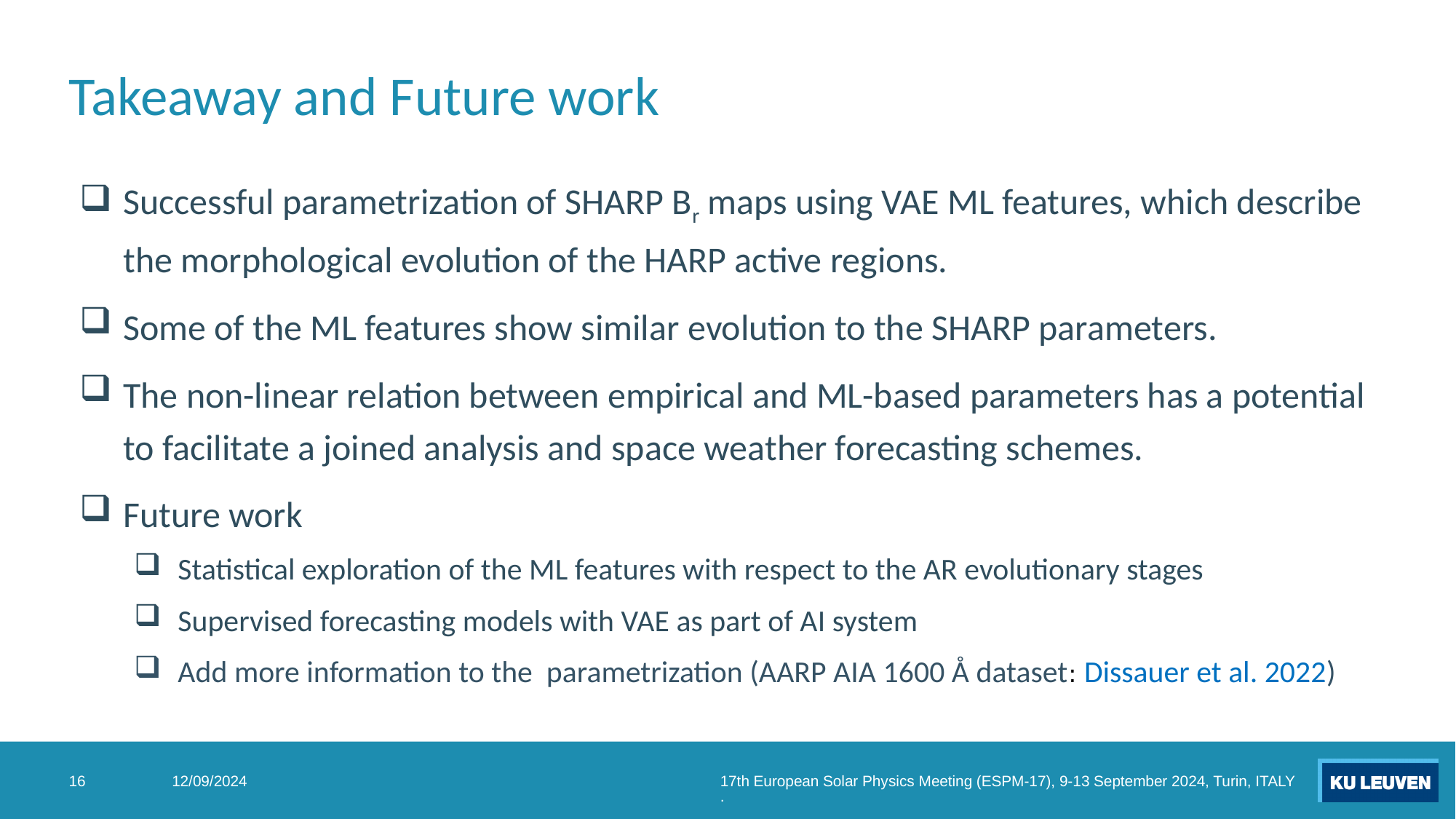

# Takeaway and Future work
Successful parametrization of SHARP Br maps using VAE ML features, which describe the morphological evolution of the HARP active regions.
Some of the ML features show similar evolution to the SHARP parameters.
The non-linear relation between empirical and ML-based parameters has a potential to facilitate a joined analysis and space weather forecasting schemes.
Future work
Statistical exploration of the ML features with respect to the AR evolutionary stages
Supervised forecasting models with VAE as part of AI system
Add more information to the  parametrization (AARP AIA 1600 Å dataset: Dissauer et al. 2022)

16
12/09/2024
17th European Solar Physics Meeting (ESPM-17), 9-13 September 2024, Turin, ITALY.